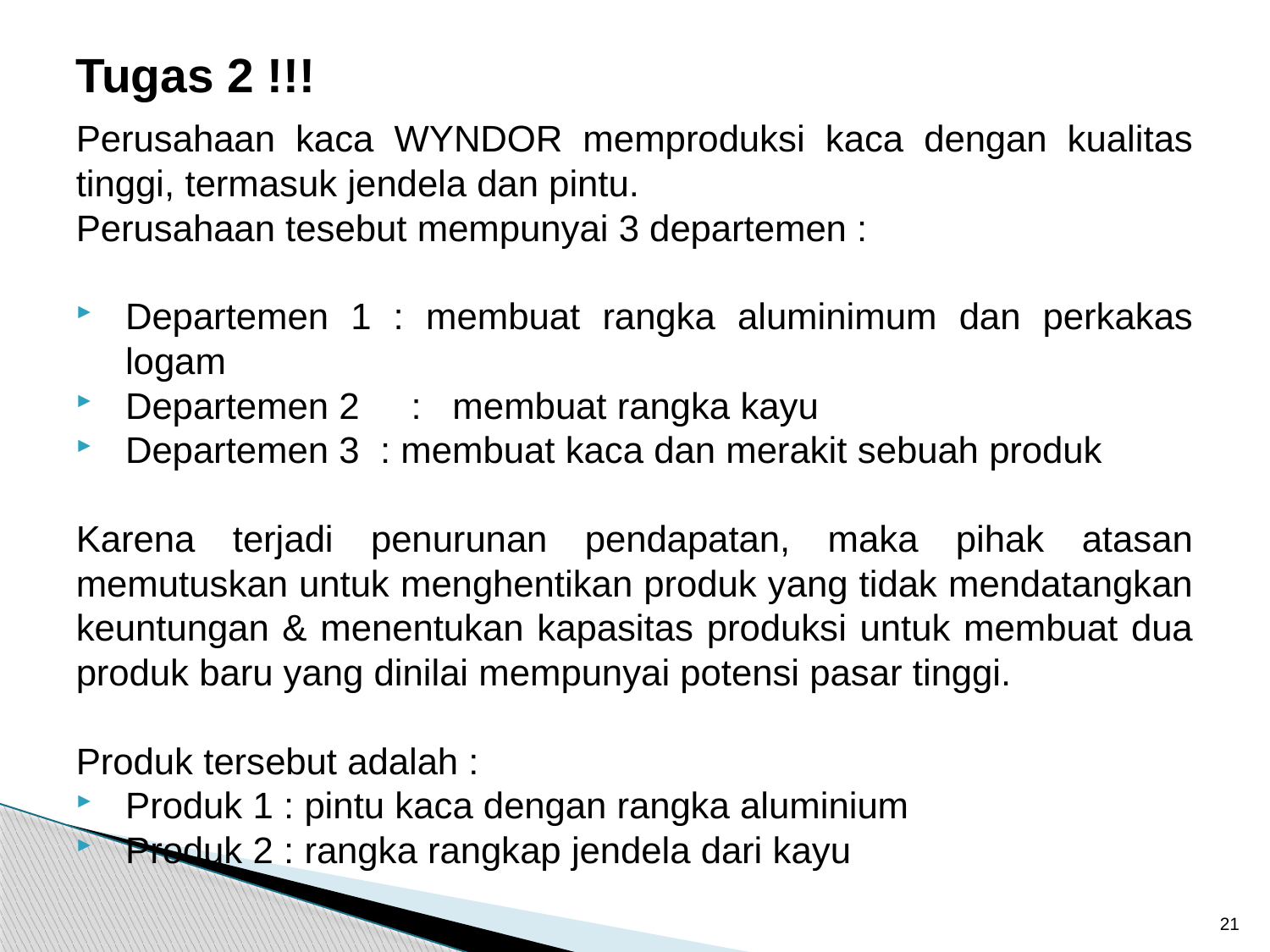

# Tugas 2 !!!
Perusahaan kaca WYNDOR memproduksi kaca dengan kualitas tinggi, termasuk jendela dan pintu.
Perusahaan tesebut mempunyai 3 departemen :

Departemen 1 : membuat rangka aluminimum dan perkakas logam
Departemen 2     :   membuat rangka kayu
Departemen 3  : membuat kaca dan merakit sebuah produk

Karena terjadi penurunan pendapatan, maka pihak atasan memutuskan untuk menghentikan produk yang tidak mendatangkan keuntungan & menentukan kapasitas produksi untuk membuat dua produk baru yang dinilai mempunyai potensi pasar tinggi.

Produk tersebut adalah :
Produk 1 : pintu kaca dengan rangka aluminium
Produk 2 : rangka rangkap jendela dari kayu

21